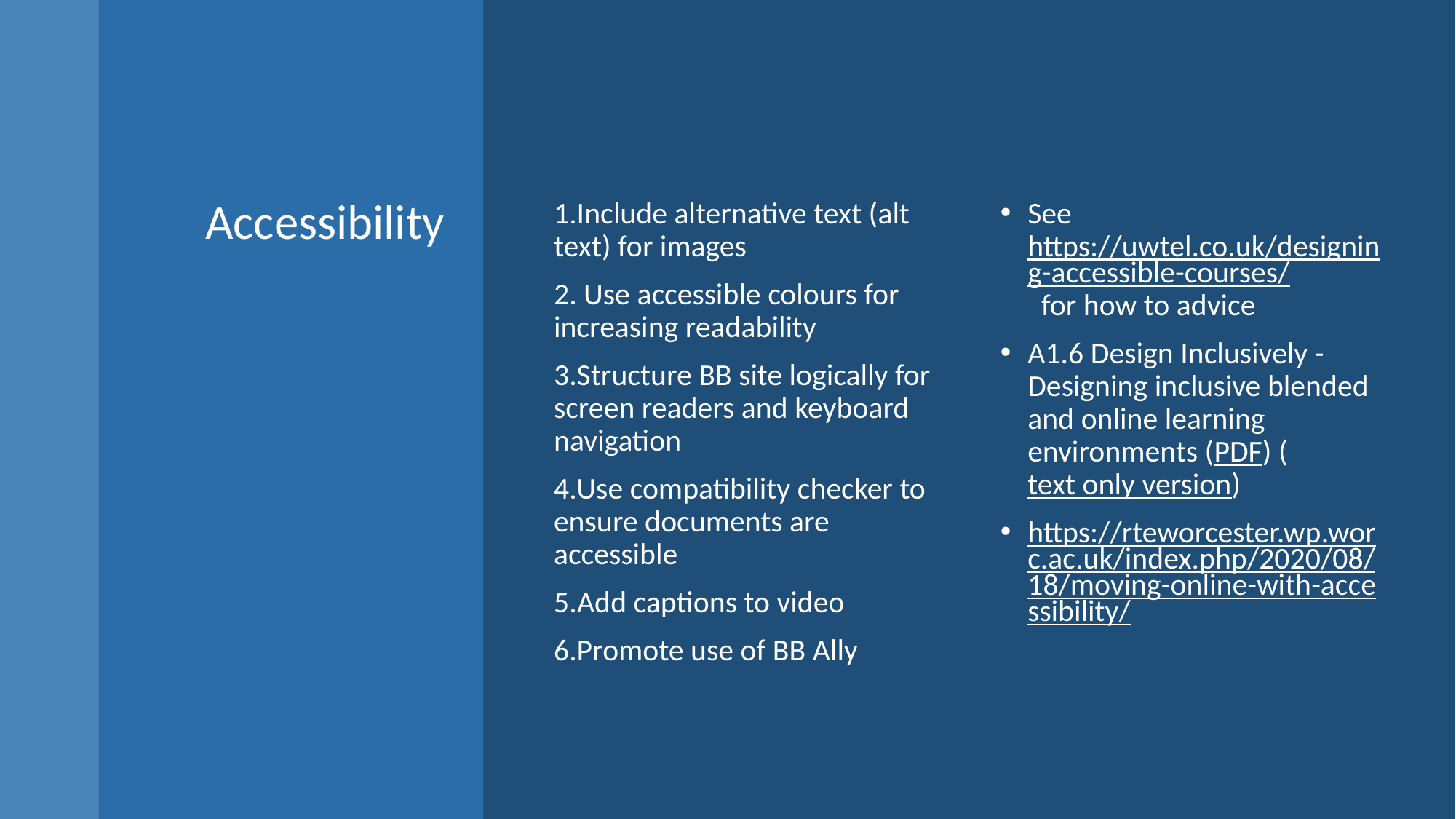

# Accessibility
1.Include alternative text (alt text) for images
2. Use accessible colours for increasing readability
3.Structure BB site logically for screen readers and keyboard navigation
4.Use compatibility checker to ensure documents are accessible
5.Add captions to video
6.Promote use of BB Ally

See https://uwtel.co.uk/designing-accessible-courses/  for how to advice
A1.6 Design Inclusively - Designing inclusive blended and online learning environments (PDF) (text only version)
https://rteworcester.wp.worc.ac.uk/index.php/2020/08/18/moving-online-with-accessibility/